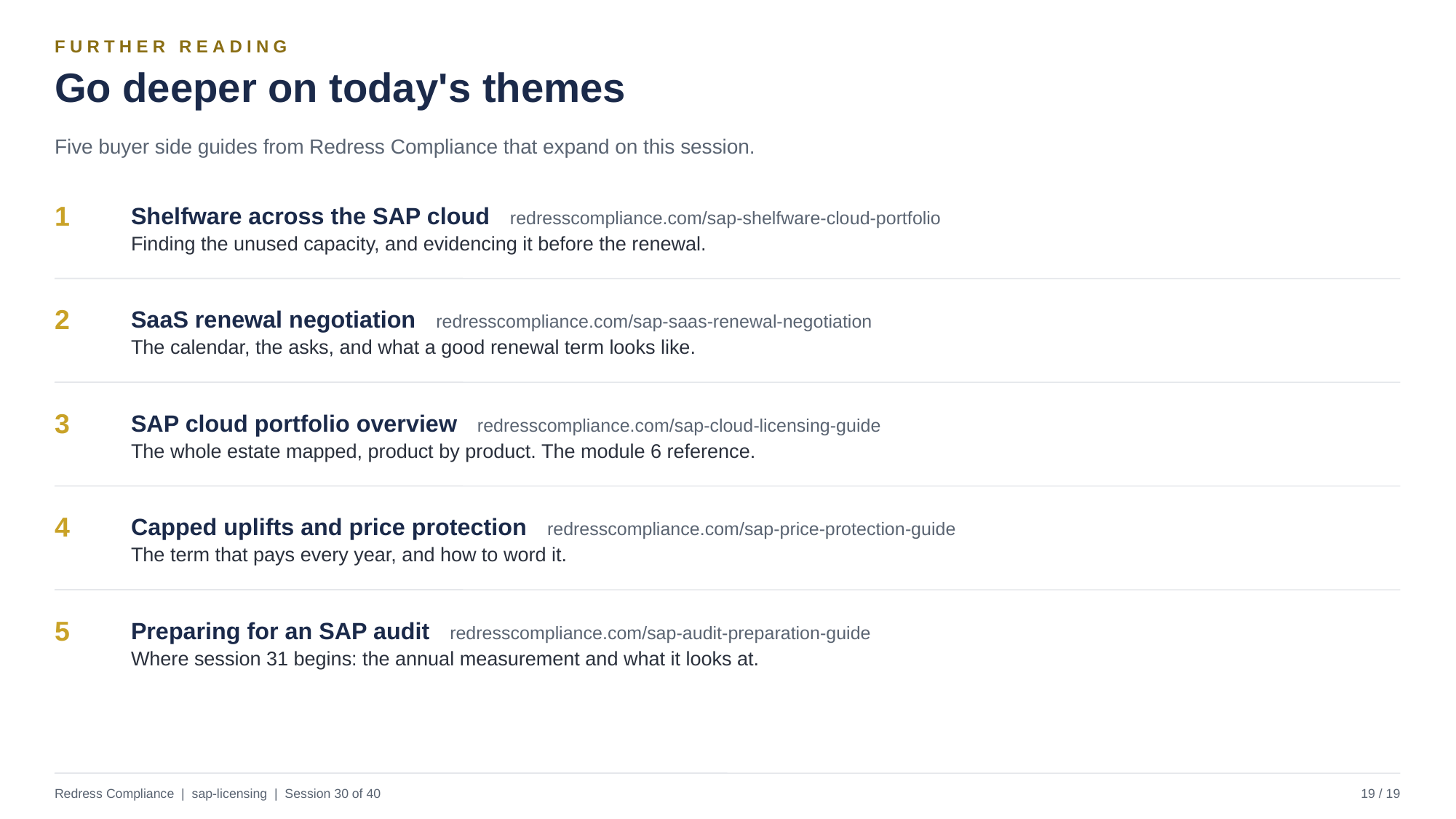

FURTHER READING
Go deeper on today's themes
Five buyer side guides from Redress Compliance that expand on this session.
Shelfware across the SAP cloud    redresscompliance.com/sap-shelfware-cloud-portfolio
Finding the unused capacity, and evidencing it before the renewal.
1

SaaS renewal negotiation    redresscompliance.com/sap-saas-renewal-negotiation
The calendar, the asks, and what a good renewal term looks like.
2

SAP cloud portfolio overview    redresscompliance.com/sap-cloud-licensing-guide
The whole estate mapped, product by product. The module 6 reference.
3

Capped uplifts and price protection    redresscompliance.com/sap-price-protection-guide
The term that pays every year, and how to word it.
4

Preparing for an SAP audit    redresscompliance.com/sap-audit-preparation-guide
Where session 31 begins: the annual measurement and what it looks at.
5

Redress Compliance  |  sap-licensing  |  Session 30 of 40
19 / 19